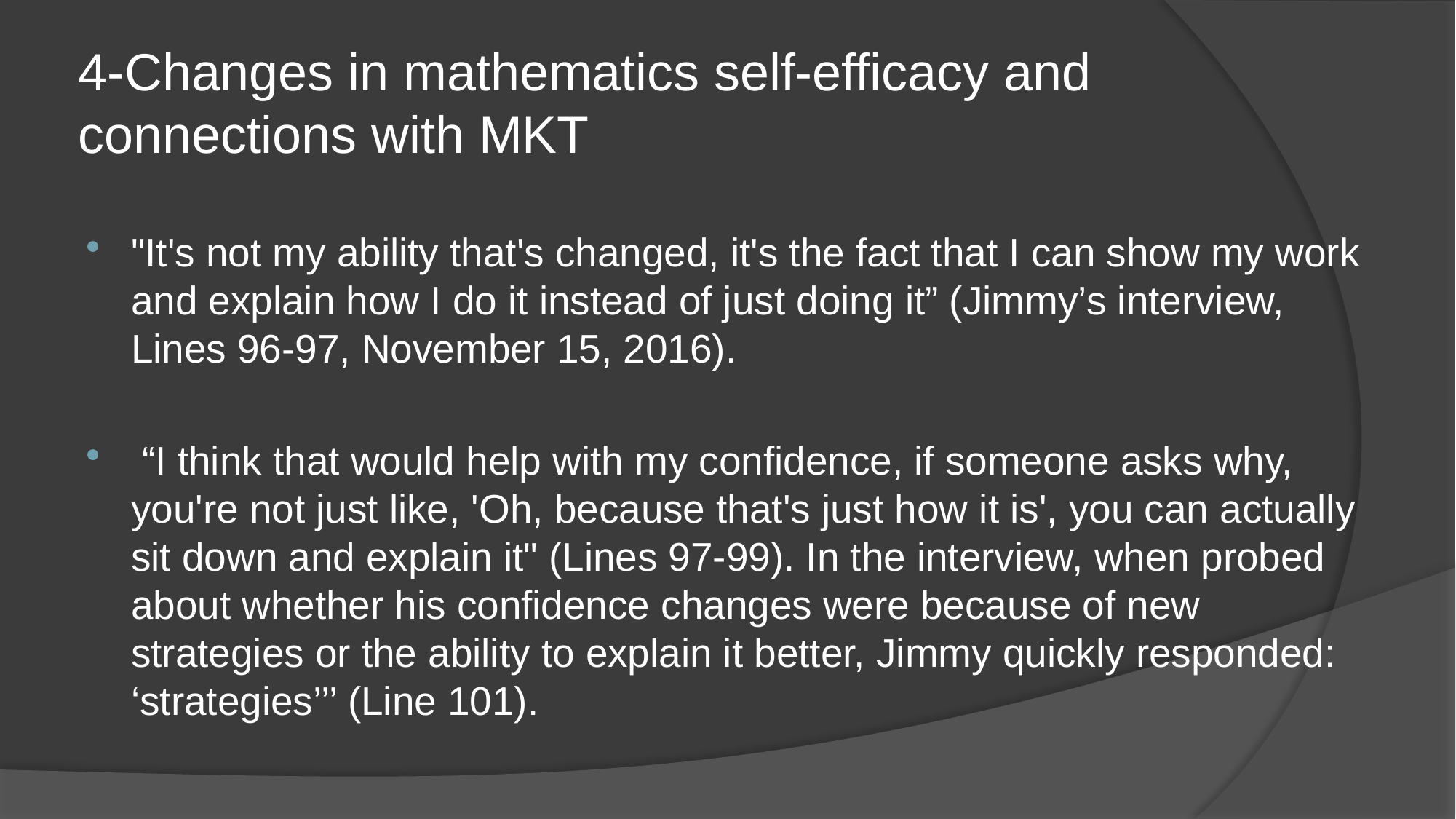

# 4-Changes in mathematics self-efficacy and connections with MKT
"It's not my ability that's changed, it's the fact that I can show my work and explain how I do it instead of just doing it” (Jimmy’s interview, Lines 96-97, November 15, 2016).

 “I think that would help with my confidence, if someone asks why, you're not just like, 'Oh, because that's just how it is', you can actually sit down and explain it" (Lines 97-99). In the interview, when probed about whether his confidence changes were because of new strategies or the ability to explain it better, Jimmy quickly responded: ‘strategies’’’ (Line 101).